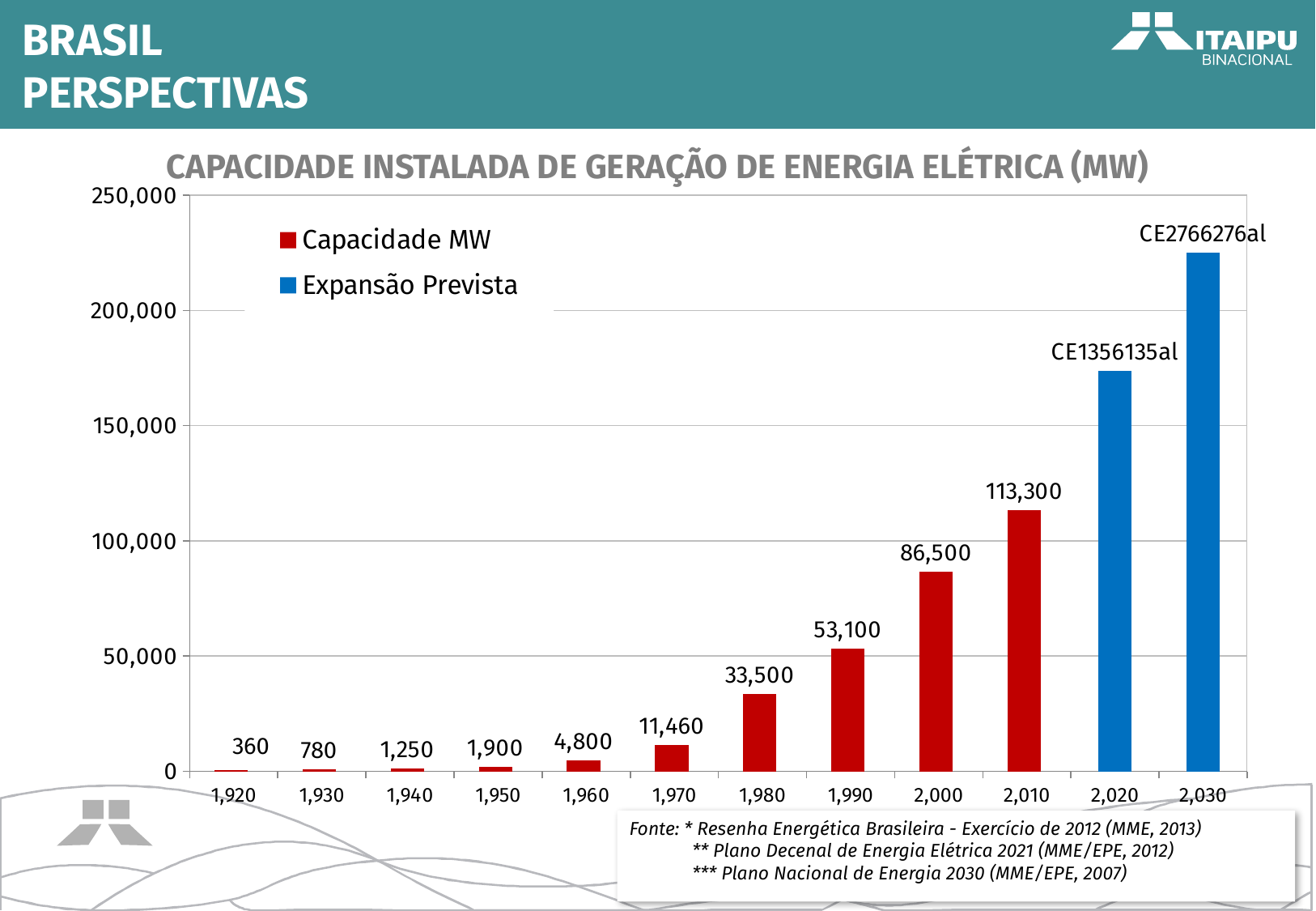

BRASIL
PERSPECTIVAS

CAPACIDADE INSTALADA DE GERAÇÃO DE ENERGIA ELÉTRICA (MW)

### Chart

| Category | Capacidade MW | Expansão Prevista | Colunas2 |
|---|---|---|---|
| 1920 | 360.0 | None | None |
| 1930 | 780.0 | None | None |
| 1940 | 1250.0 | None | None |
| 1950 | 1900.0 | None | None |
| 1960 | 4800.0 | None | None |
| 1970 | 11460.0 | None | None |
| 1980 | 33500.0 | None | None |
| 1990 | 53100.0 | None | None |
| 2000 | 86500.0 | None | None |
| 2010 | 113300.0 | None | None |
| 2020 | None | 173645.0 | None |
| 2030 | None | 224919.0 | None |
Fonte: * Resenha Energética Brasileira - Exercício de 2012 (MME, 2013)
             ** Plano Decenal de Energia Elétrica 2021 (MME/EPE, 2012)
             *** Plano Nacional de Energia 2030 (MME/EPE, 2007)